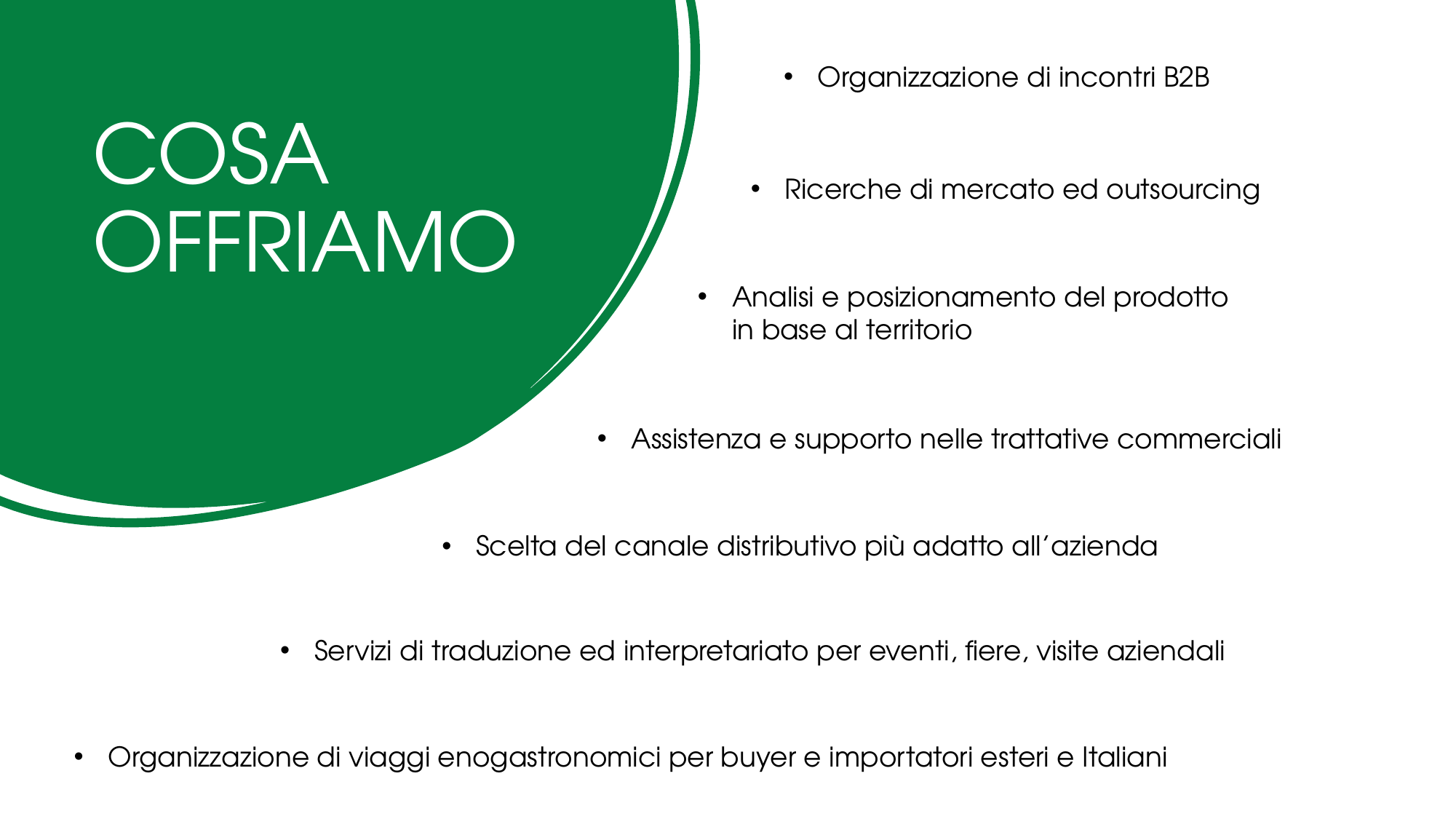

Organizzazione di incontri B2B
# COSA OFFRIAMO
Ricerche di mercato ed outsourcing
Analisi e posizionamento del prodotto in base al territorio
Assistenza e supporto nelle trattative commerciali
Scelta del canale distributivo più adatto all’azienda
Servizi di traduzione ed interpretariato per eventi, fiere, visite aziendali
Organizzazione di viaggi enogastronomici per buyer e importatori esteri e Italiani